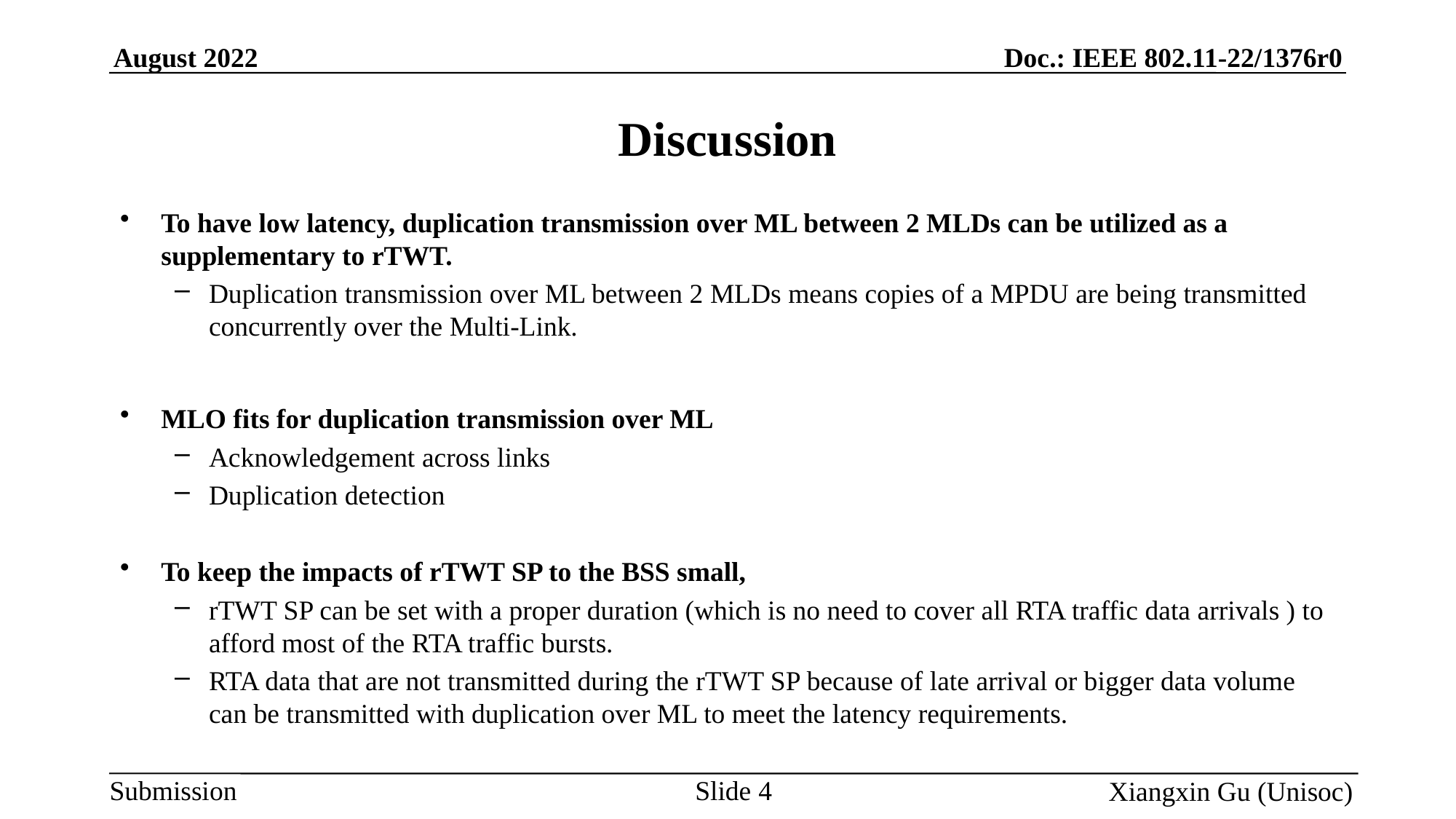

# Discussion
To have low latency, duplication transmission over ML between 2 MLDs can be utilized as a supplementary to rTWT.
Duplication transmission over ML between 2 MLDs means copies of a MPDU are being transmitted concurrently over the Multi-Link.

MLO fits for duplication transmission over ML
Acknowledgement across links
Duplication detection

To keep the impacts of rTWT SP to the BSS small,
rTWT SP can be set with a proper duration (which is no need to cover all RTA traffic data arrivals ) to afford most of the RTA traffic bursts.
RTA data that are not transmitted during the rTWT SP because of late arrival or bigger data volume can be transmitted with duplication over ML to meet the latency requirements.

Slide 4
Xiangxin Gu (Unisoc)